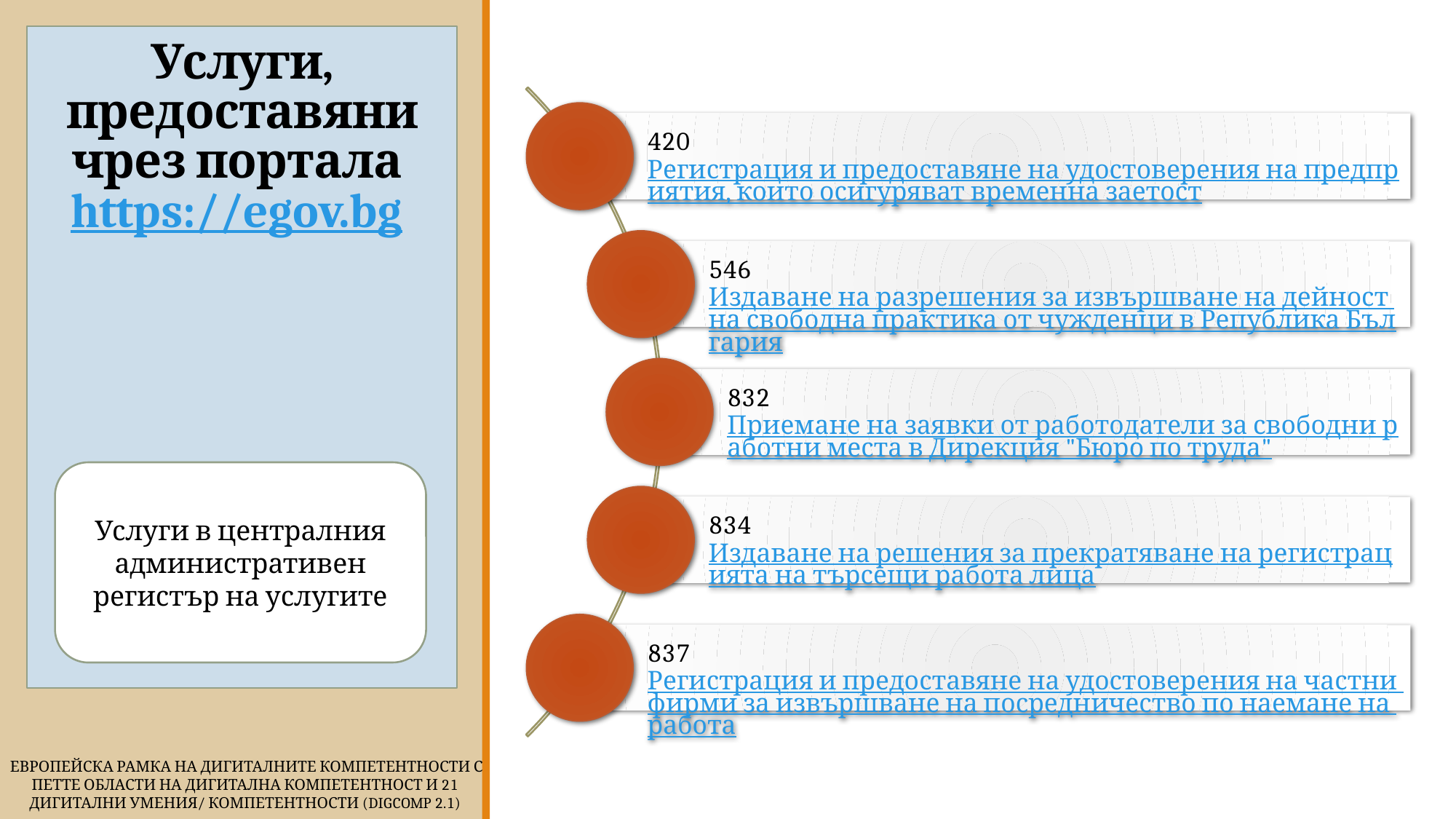

# Услуги, предоставяни чрез портала https://egov.bg
420 Регистрация и предоставяне на удостоверения на предприятия, които осигуряват временна заетост
546 Издаване на разрешения за извършване на дейност на свободна практика от чужденци в Република България
832 Приемане на заявки от работодатели за свободни работни места в Дирекция "Бюро по труда"
834 Издаване на решения за прекратяване на регистрацията на търсещи работа лица
837 Регистрация и предоставяне на удостоверения на частни фирми за извършване на посредничество по наемане на работа
Услуги в централния административен регистър на услугите
 Европейска Рамка на дигиталните компетентности с петте области на дигитална компетентност и 21 дигитални умения/ компетентности (DigComp 2.1)